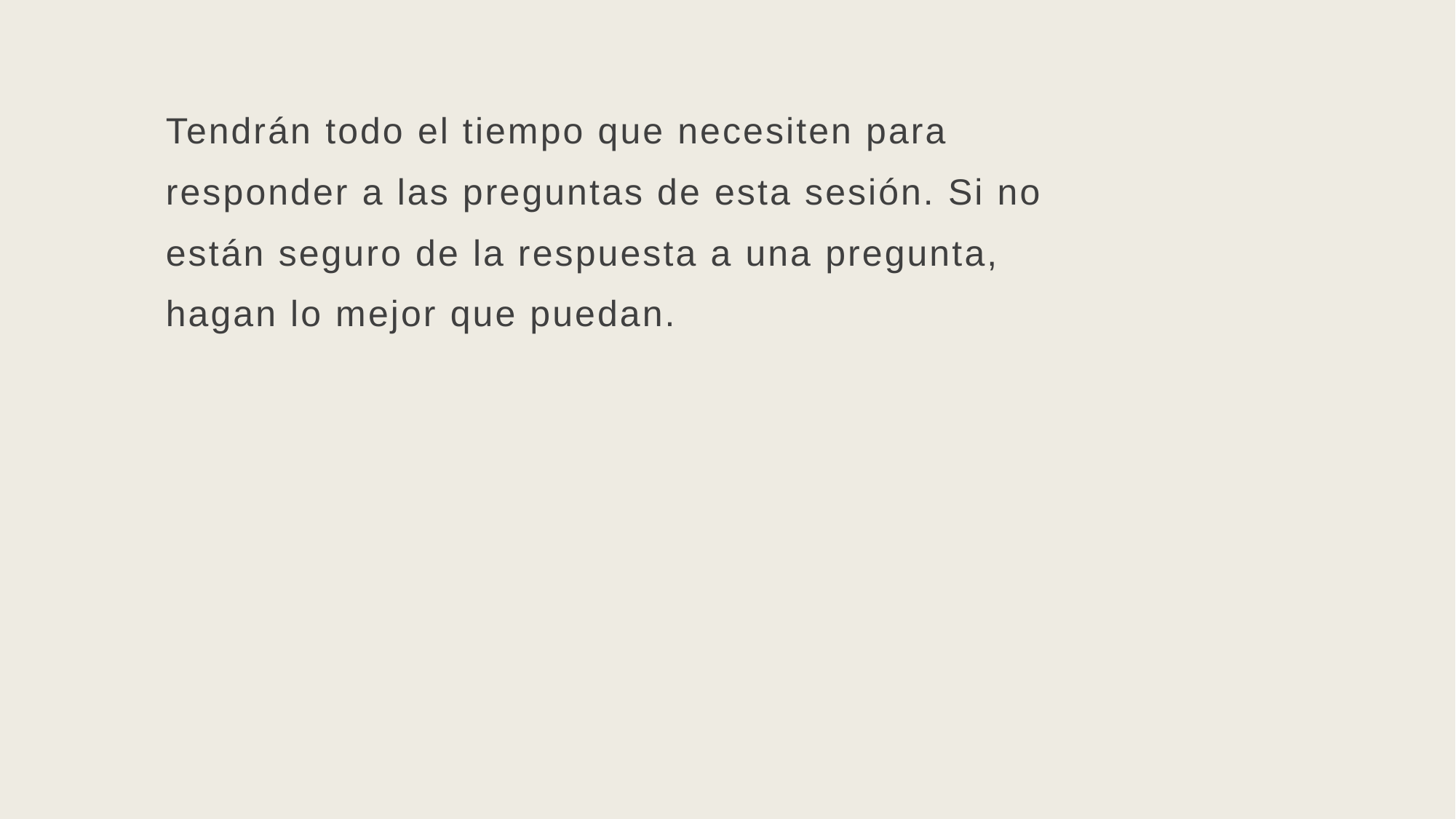

Tendrán todo el tiempo que necesiten para responder a las preguntas de esta sesión. Si no están seguro de la respuesta a una pregunta, hagan lo mejor que puedan.